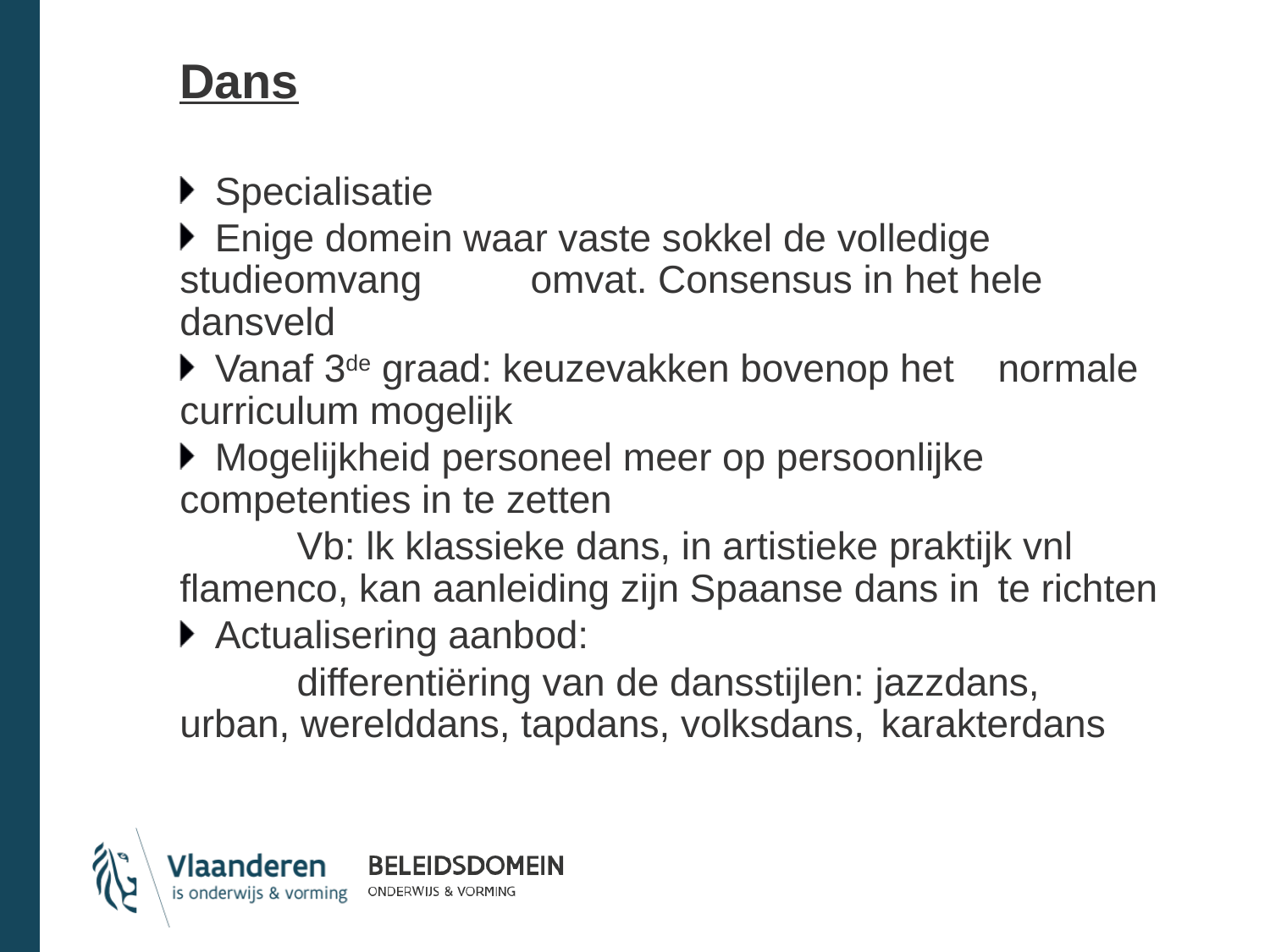

Dans

Specialisatie
Enige domein waar vaste sokkel de volledige 	studieomvang 	omvat. Consensus in het hele 	dansveld
Vanaf 3de graad: keuzevakken bovenop het 	normale curriculum mogelijk
Mogelijkheid personeel meer op persoonlijke 	competenties in te zetten
	Vb: lk klassieke dans, in artistieke praktijk vnl 	flamenco, kan aanleiding zijn Spaanse dans in 	te richten
Actualisering aanbod:
	differentiëring van de dansstijlen: jazzdans, 	urban, werelddans, tapdans, volksdans, 	karakterdans